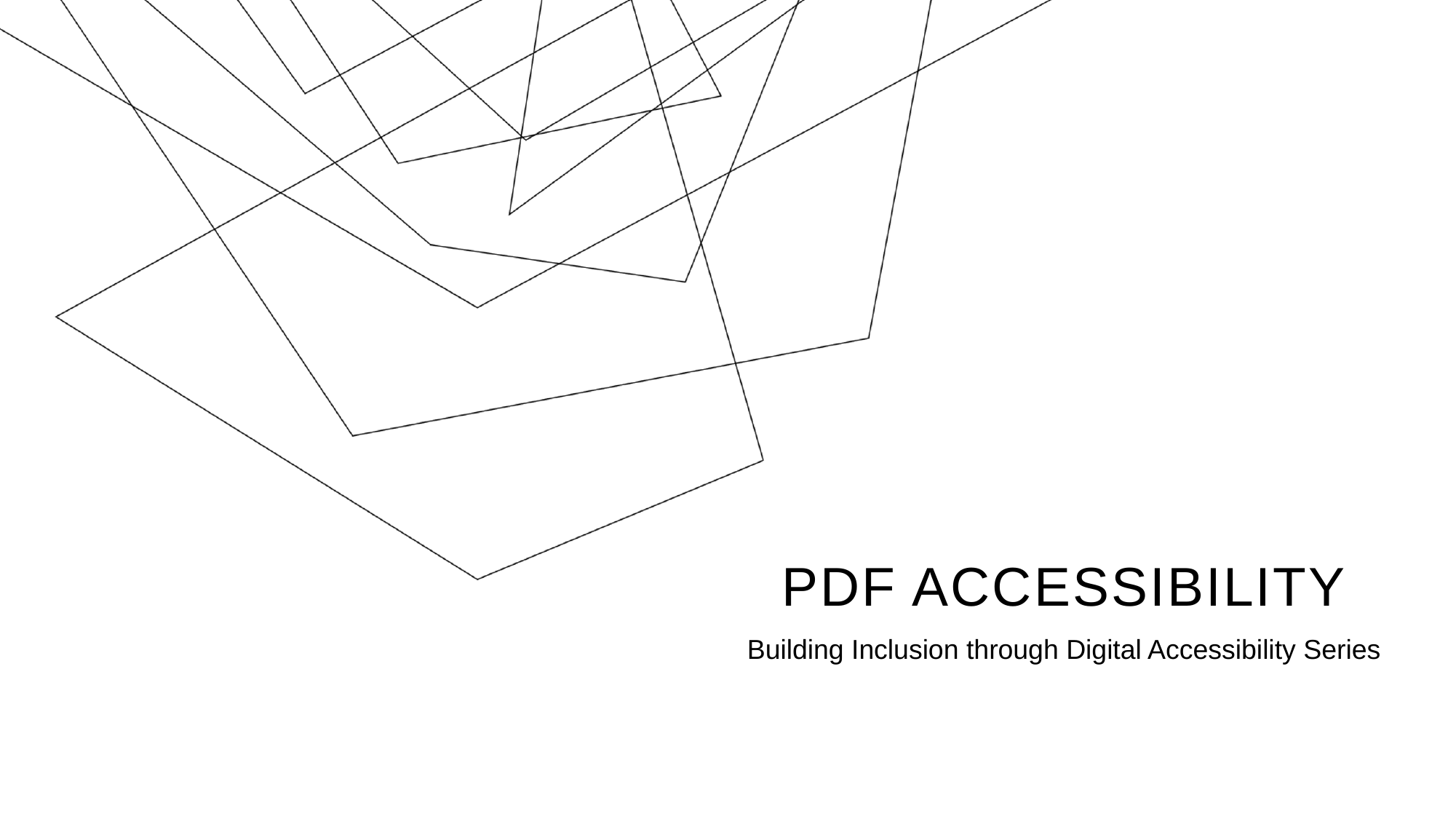

# PDF Accessibility
Building Inclusion through Digital Accessibility Series